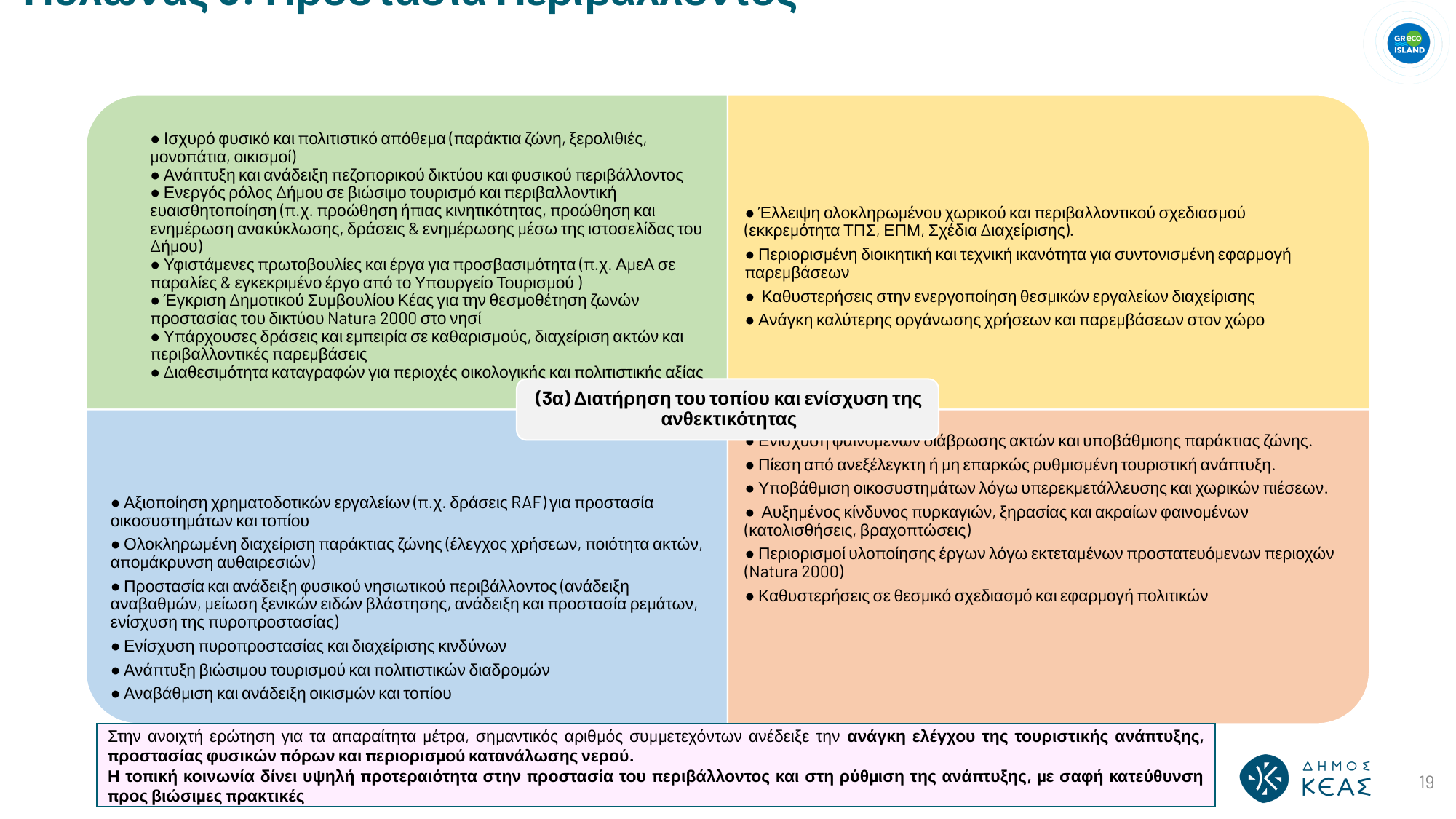

Πυλώνας 3: Προστασία Περιβάλλοντος
● Ισχυρό φυσικό και πολιτιστικό απόθεμα (παράκτια ζώνη, ξερολιθιές, μονοπάτια, οικισμοί)
● Ανάπτυξη και ανάδειξη πεζοπορικού δικτύου και φυσικού περιβάλλοντος
● Ενεργός ρόλος Δήμου σε βιώσιμο τουρισμό και περιβαλλοντική ευαισθητοποίηση (π.χ. προώθηση ήπιας κινητικότητας, προώθηση και ενημέρωση ανακύκλωσης, δράσεις & ενημέρωσης μέσω της ιστοσελίδας του Δήμου)
● Υφιστάμενες πρωτοβουλίες και έργα για προσβασιμότητα (π.χ. ΑμεΑ σε παραλίες & εγκεκριμένο έργο από το Υπουργείο Τουρισμού )
● Έγκριση Δημοτικού Συμβουλίου Κέας για την θεσμοθέτηση ζωνών προστασίας του δικτύου Natura 2000 στο νησί
● Υπάρχουσες δράσεις και εμπειρία σε καθαρισμούς, διαχείριση ακτών και περιβαλλοντικές παρεμβάσεις
● Διαθεσιμότητα καταγραφών για περιοχές οικολογικής και πολιτιστικής αξίας
● Έλλειψη ολοκληρωμένου χωρικού και περιβαλλοντικού σχεδιασμού (εκκρεμότητα ΤΠΣ, ΕΠΜ, Σχέδια Διαχείρισης).
● Περιορισμένη διοικητική και τεχνική ικανότητα για συντονισμένη εφαρμογή παρεμβάσεων
●  Καθυστερήσεις στην ενεργοποίηση θεσμικών εργαλείων διαχείρισης
● Ανάγκη καλύτερης οργάνωσης χρήσεων και παρεμβάσεων στον χώρο
● Αξιοποίηση χρηματοδοτικών εργαλείων (π.χ. δράσεις RAF) για προστασία οικοσυστημάτων και τοπίου
● Ολοκληρωμένη διαχείριση παράκτιας ζώνης (έλεγχος χρήσεων, ποιότητα ακτών, απομάκρυνση αυθαιρεσιών)
● Προστασία και ανάδειξη φυσικού νησιωτικού περιβάλλοντος (ανάδειξη αναβαθμών, μείωση ξενικών ειδών βλάστησης, ανάδειξη και προστασία ρεμάτων, ενίσχυση της πυροπροστασίας)
● Ενίσχυση πυροπροστασίας και διαχείρισης κινδύνων
● Ανάπτυξη βιώσιμου τουρισμού και πολιτιστικών διαδρομών
● Αναβάθμιση και ανάδειξη οικισμών και τοπίου
● Ενίσχυση φαινομένων διάβρωσης ακτών και υποβάθμισης παράκτιας ζώνης.
● Πίεση από ανεξέλεγκτη ή μη επαρκώς ρυθμισμένη τουριστική ανάπτυξη.
● Υποβάθμιση οικοσυστημάτων λόγω υπερεκμετάλλευσης και χωρικών πιέσεων.
●  Αυξημένος κίνδυνος πυρκαγιών, ξηρασίας και ακραίων φαινομένων (κατολισθήσεις, βραχοπτώσεις)
● Περιορισμοί υλοποίησης έργων λόγω εκτεταμένων προστατευόμενων περιοχών (Natura 2000)
● Καθυστερήσεις σε θεσμικό σχεδιασμό και εφαρμογή πολιτικών
(3α) Διατήρηση του τοπίου και ενίσχυση της ανθεκτικότητας

Στην ανοιχτή ερώτηση για τα απαραίτητα μέτρα, σημαντικός αριθμός συμμετεχόντων ανέδειξε την ανάγκη ελέγχου της τουριστικής ανάπτυξης, προστασίας φυσικών πόρων και περιορισμού κατανάλωσης νερού.
Η τοπική κοινωνία δίνει υψηλή προτεραιότητα στην προστασία του περιβάλλοντος και στη ρύθμιση της ανάπτυξης, με σαφή κατεύθυνση προς βιώσιμες πρακτικές

19